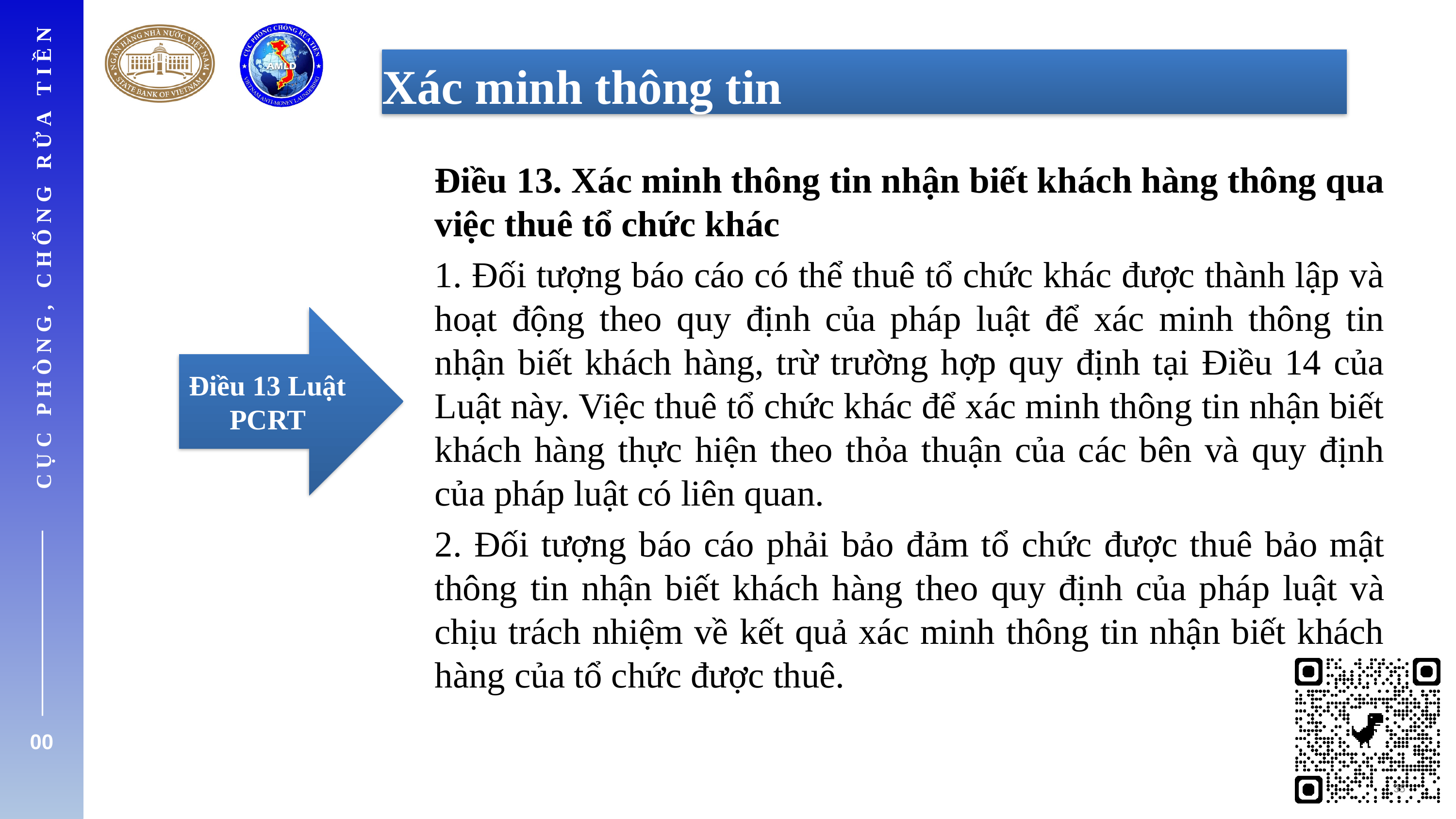

Xác minh thông tin
Điều 13. Xác minh thông tin nhận biết khách hàng thông qua việc thuê tổ chức khác
1. Đối tượng báo cáo có thể thuê tổ chức khác được thành lập và hoạt động theo quy định của pháp luật để xác minh thông tin nhận biết khách hàng, trừ trường hợp quy định tại Điều 14 của Luật này. Việc thuê tổ chức khác để xác minh thông tin nhận biết khách hàng thực hiện theo thỏa thuận của các bên và quy định của pháp luật có liên quan.
2. Đối tượng báo cáo phải bảo đảm tổ chức được thuê bảo mật thông tin nhận biết khách hàng theo quy định của pháp luật và chịu trách nhiệm về kết quả xác minh thông tin nhận biết khách hàng của tổ chức được thuê.
CỤC PHÒNG, CHỐNG RỬA TIỀN
Điều 13 Luật PCRT

00
35